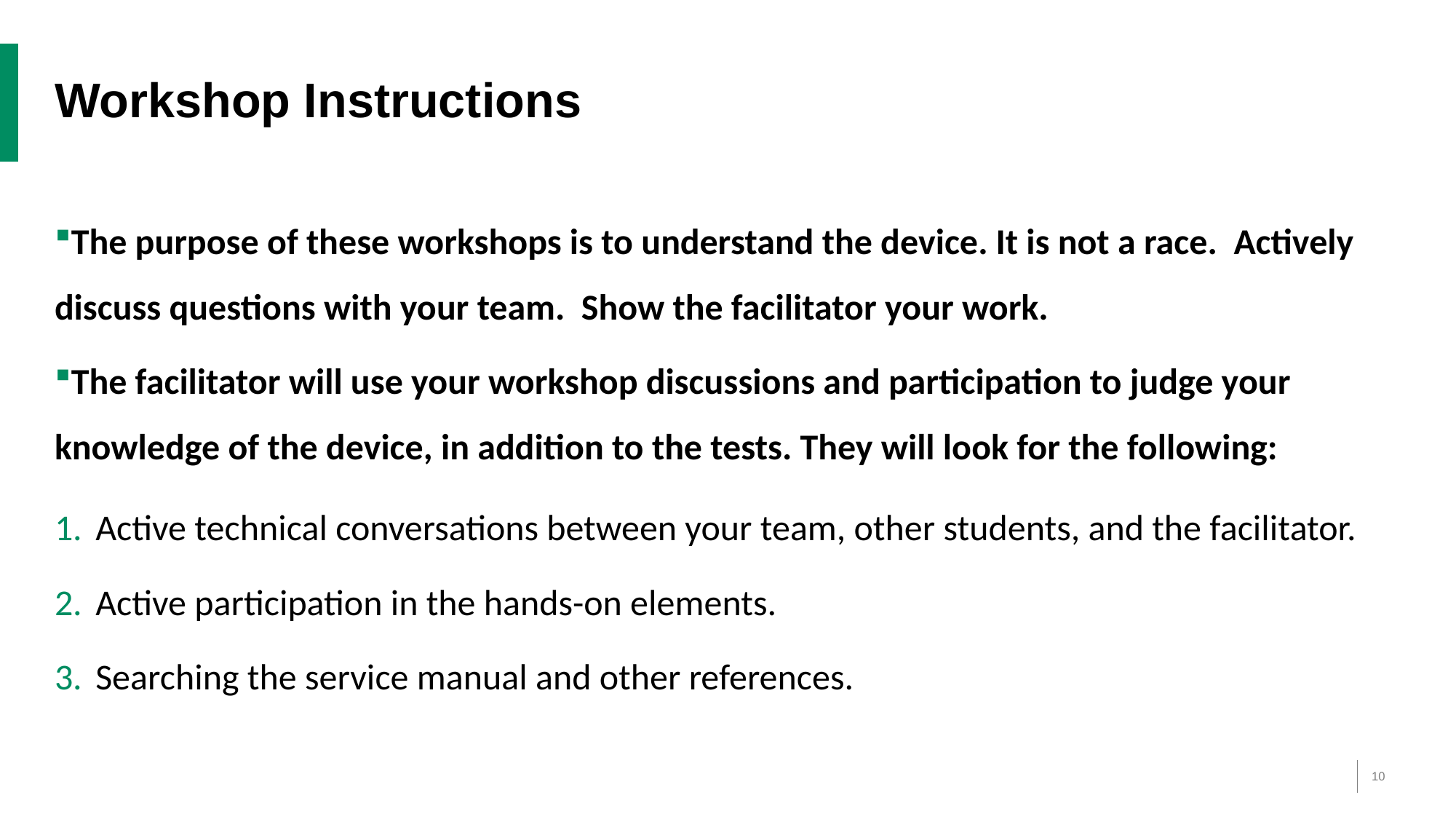

# Workshop Instructions
The purpose of these workshops is to understand the device. It is not a race.  Actively discuss questions with your team.  Show the facilitator your work.
The facilitator will use your workshop discussions and participation to judge your knowledge of the device, in addition to the tests. They will look for the following:
Active technical conversations between your team, other students, and the facilitator.
Active participation in the hands-on elements.
Searching the service manual and other references.

10